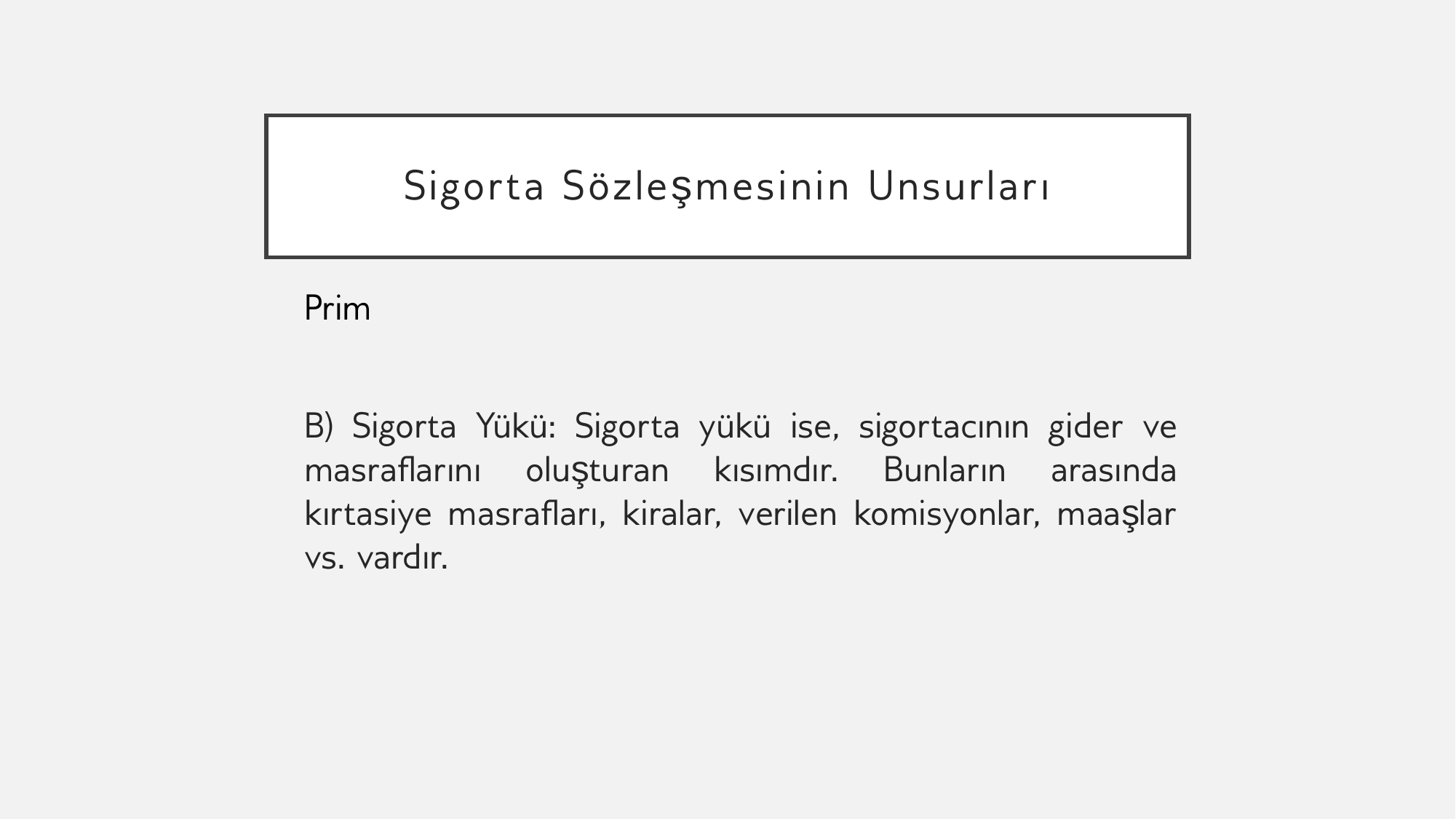

# Sigorta Sözleşmesinin Unsurları
Prim

B) Sigorta Yükü: Sigorta yükü ise, sigortacının gider ve masraflarını oluşturan kısımdır. Bunların arasında kırtasiye masrafları, kiralar, verilen komisyonlar, maaşlar vs. vardır.